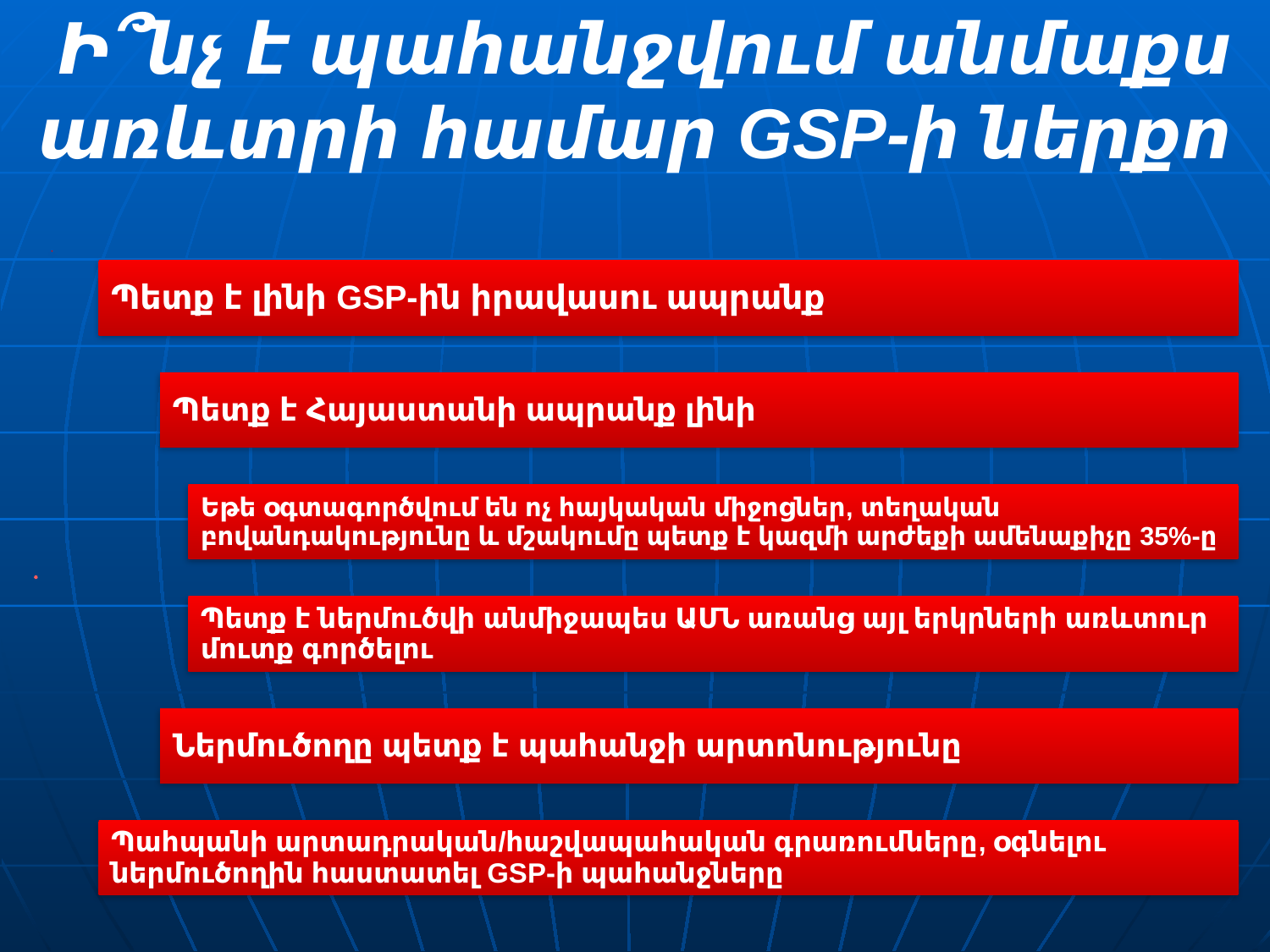

Ի՞նչ է պահանջվում անմաքս առևտրի համար GSP-ի ներքո
Պետք է լինի GSP-ին իրավասու ապրանք
Պետք է Հայաստանի ապրանք լինի
Եթե օգտագործվում են ոչ հայկական միջոցներ, տեղական բովանդակությունը և մշակումը պետք է կազմի արժեքի ամենաքիչը 35%-ը
Պետք է ներմուծվի անմիջապես ԱՄՆ առանց այլ երկրների առևտուր մուտք գործելու
Ներմուծողը պետք է պահանջի արտոնությունը
Պահպանի արտադրական/հաշվապահական գրառումները, օգնելու ներմուծողին հաստատել GSP-ի պահանջները
8